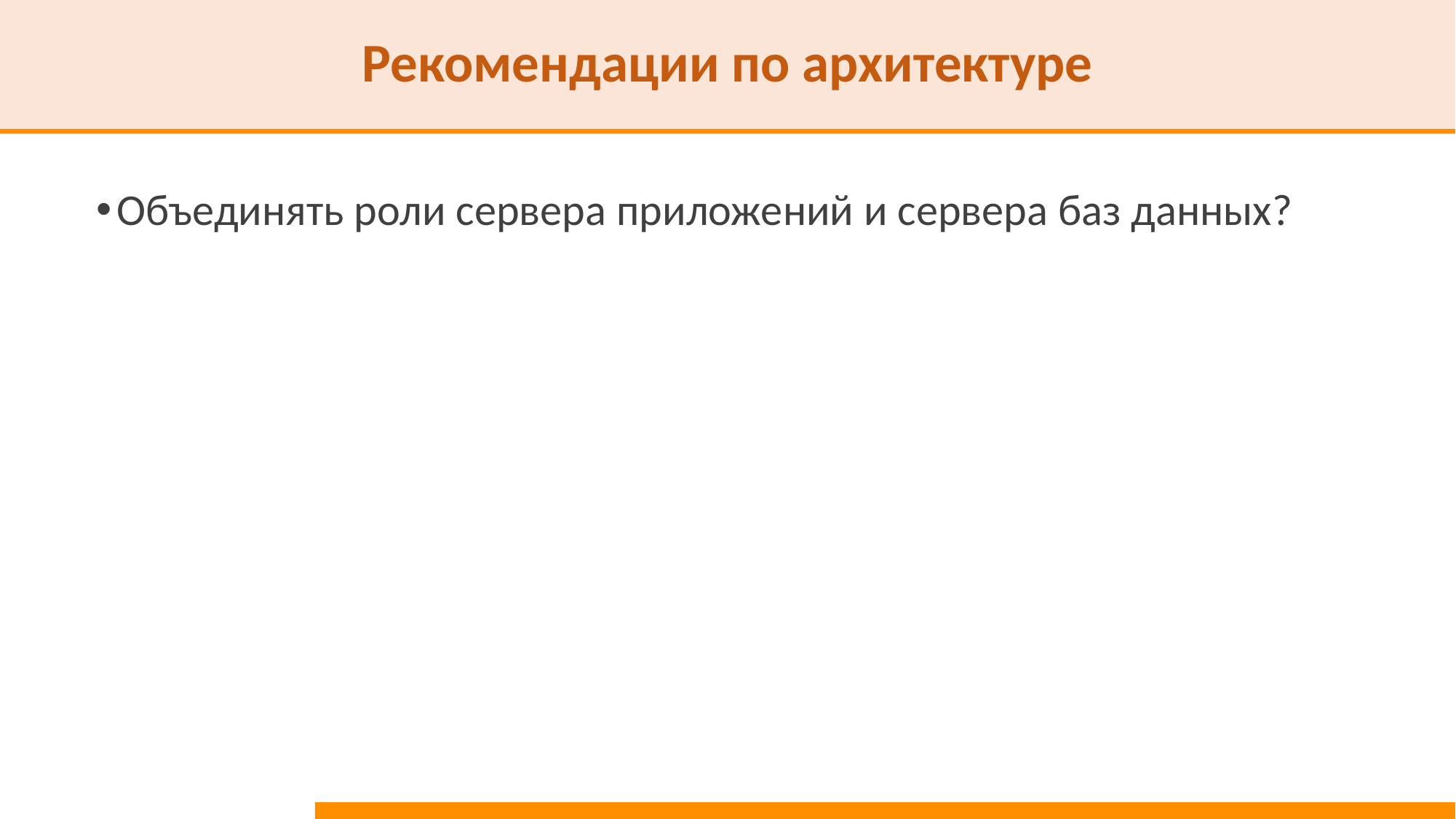

# Рекомендации по архитектуре
Объединять роли сервера приложений и сервера баз данных?